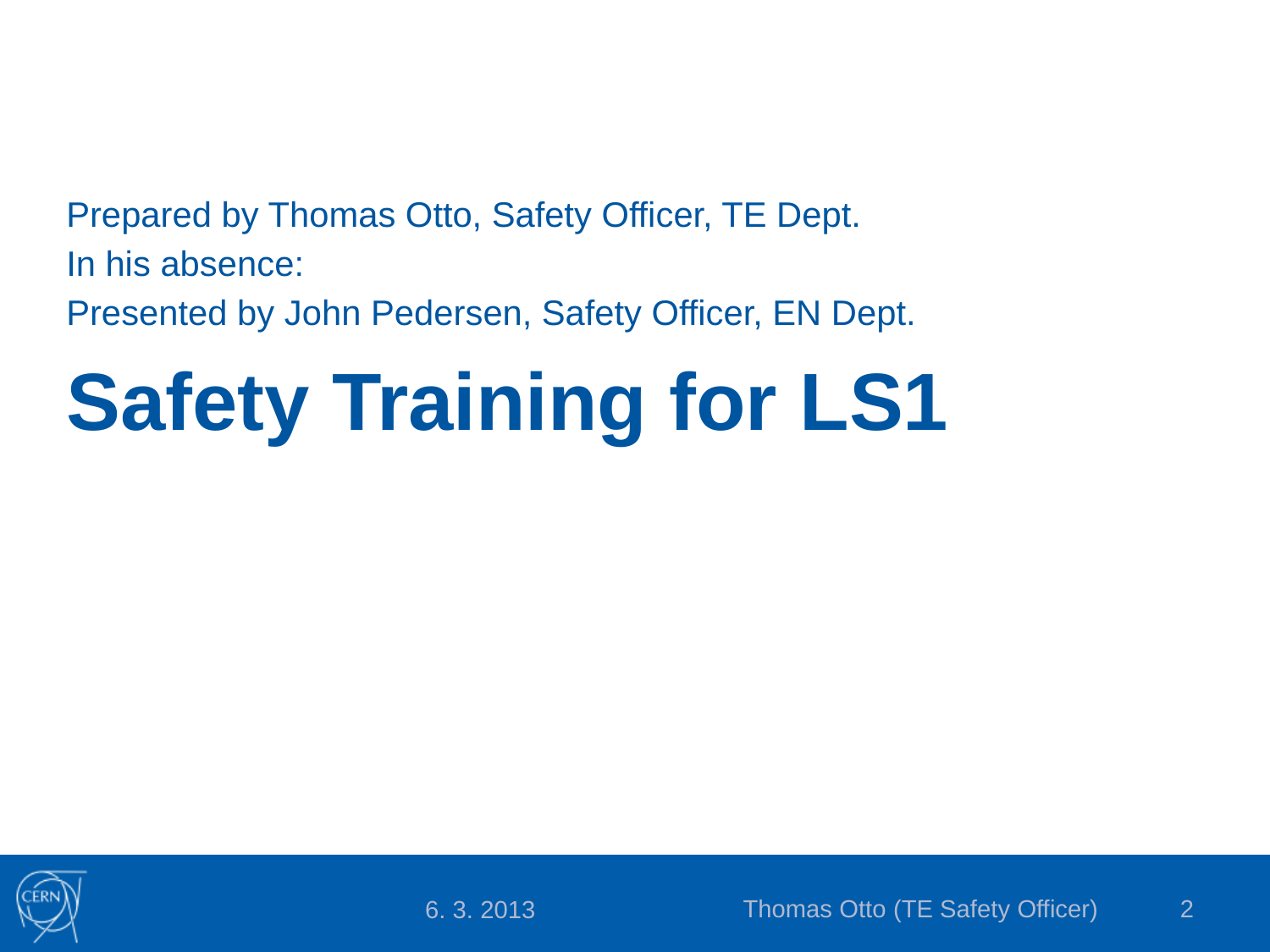

Prepared by Thomas Otto, Safety Officer, TE Dept.
In his absence:
Presented by John Pedersen, Safety Officer, EN Dept.
# Safety Training for LS1
Thomas Otto (TE Safety Officer)
2
6. 3. 2013